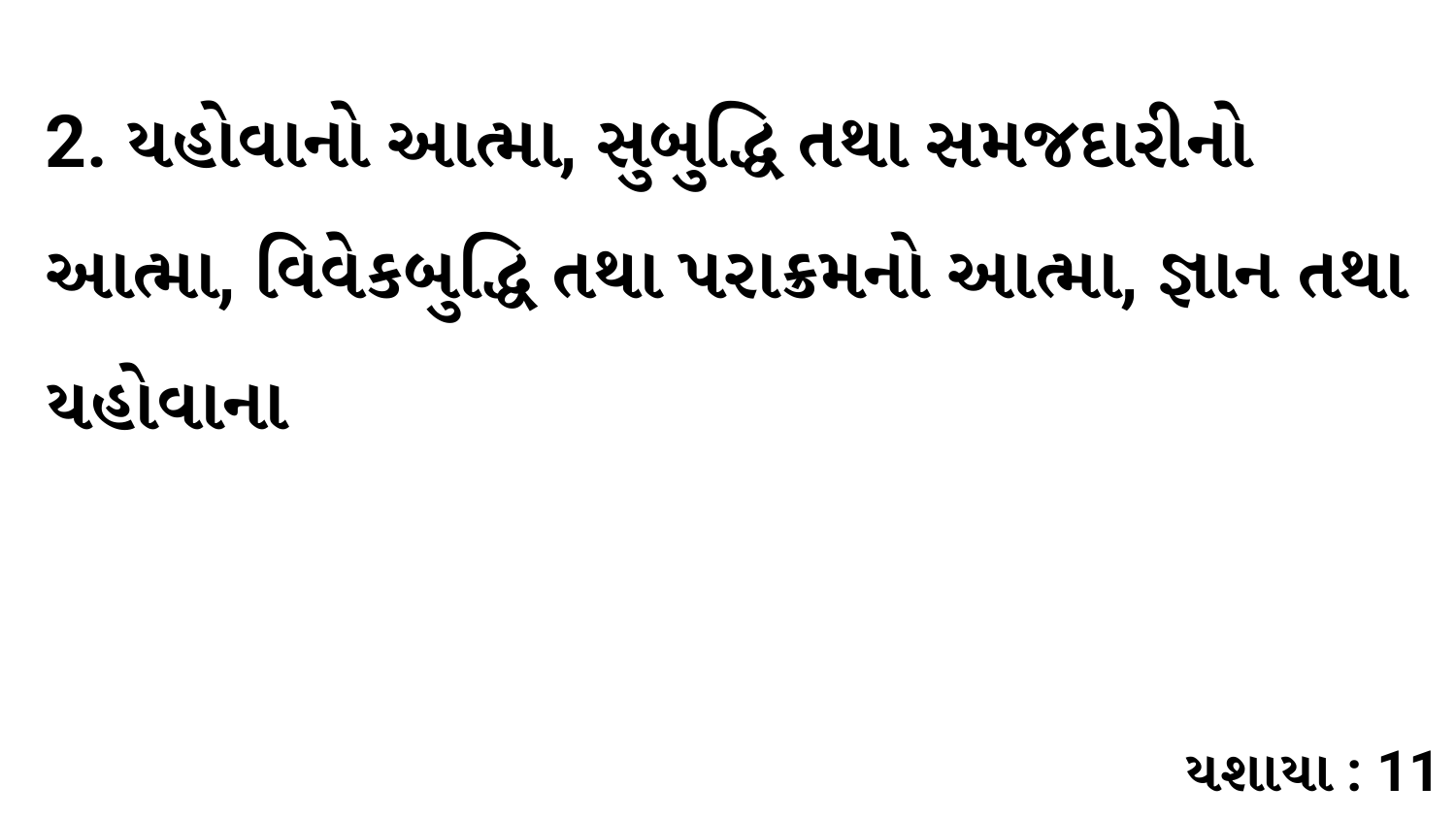

2. યહોવાનો આત્મા, સુબુદ્ધિ તથા સમજદારીનો આત્મા, વિવેકબુદ્ધિ તથા પરાક્રમનો આત્મા, જ્ઞાન તથા યહોવાના
યશાયા : 11